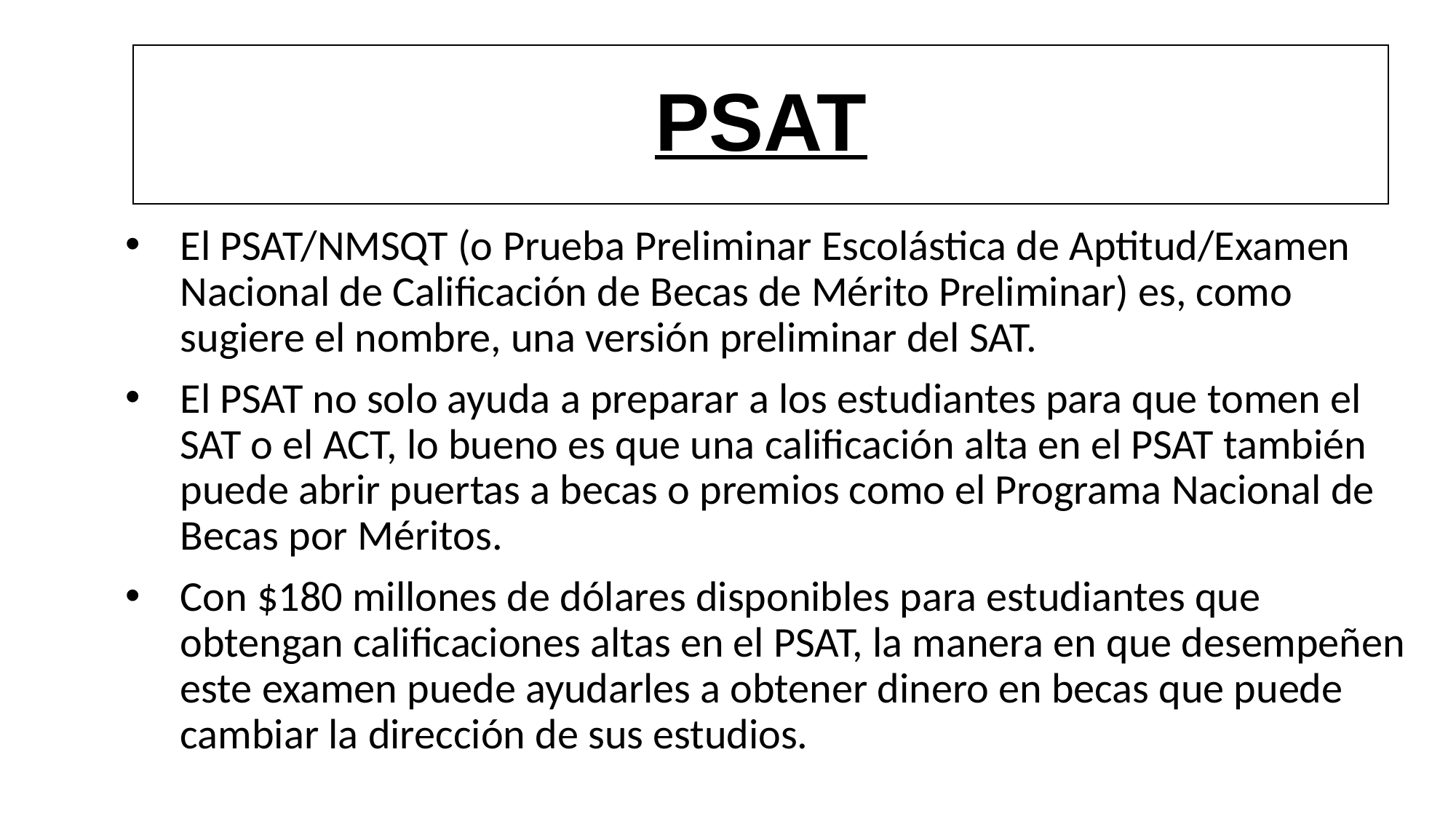

# PSAT
El PSAT/NMSQT (o Prueba Preliminar Escolástica de Aptitud/Examen Nacional de Calificación de Becas de Mérito Preliminar) es, como sugiere el nombre, una versión preliminar del SAT.
El PSAT no solo ayuda a preparar a los estudiantes para que tomen el SAT o el ACT, lo bueno es que una calificación alta en el PSAT también puede abrir puertas a becas o premios como el Programa Nacional de Becas por Méritos.
Con $180 millones de dólares disponibles para estudiantes que obtengan calificaciones altas en el PSAT, la manera en que desempeñen este examen puede ayudarles a obtener dinero en becas que puede cambiar la dirección de sus estudios.